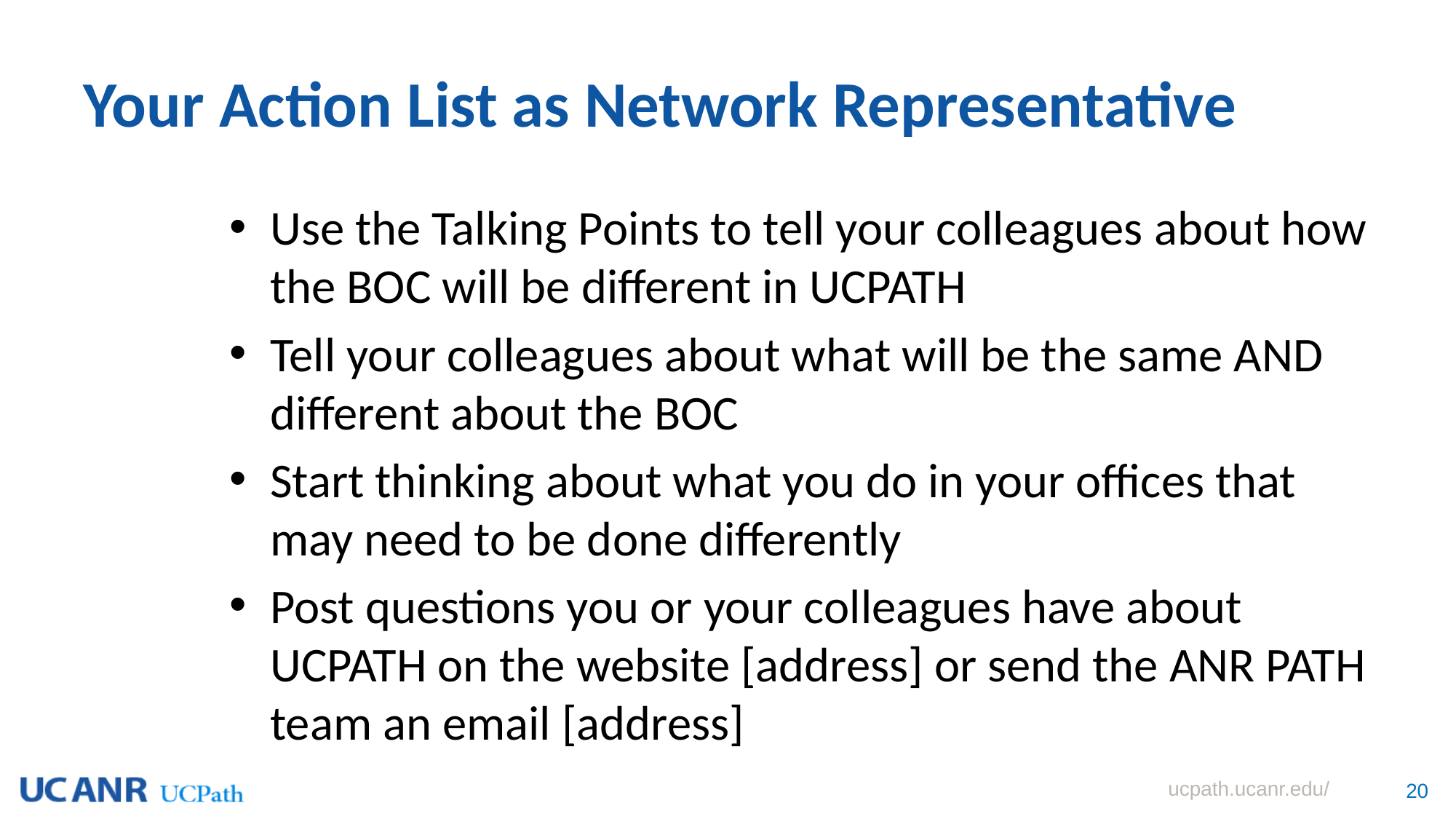

# Your Action List as Network Representative
Use the Talking Points to tell your colleagues about how the BOC will be different in UCPATH
Tell your colleagues about what will be the same AND different about the BOC
Start thinking about what you do in your offices that may need to be done differently
Post questions you or your colleagues have about UCPATH on the website [address] or send the ANR PATH team an email [address]